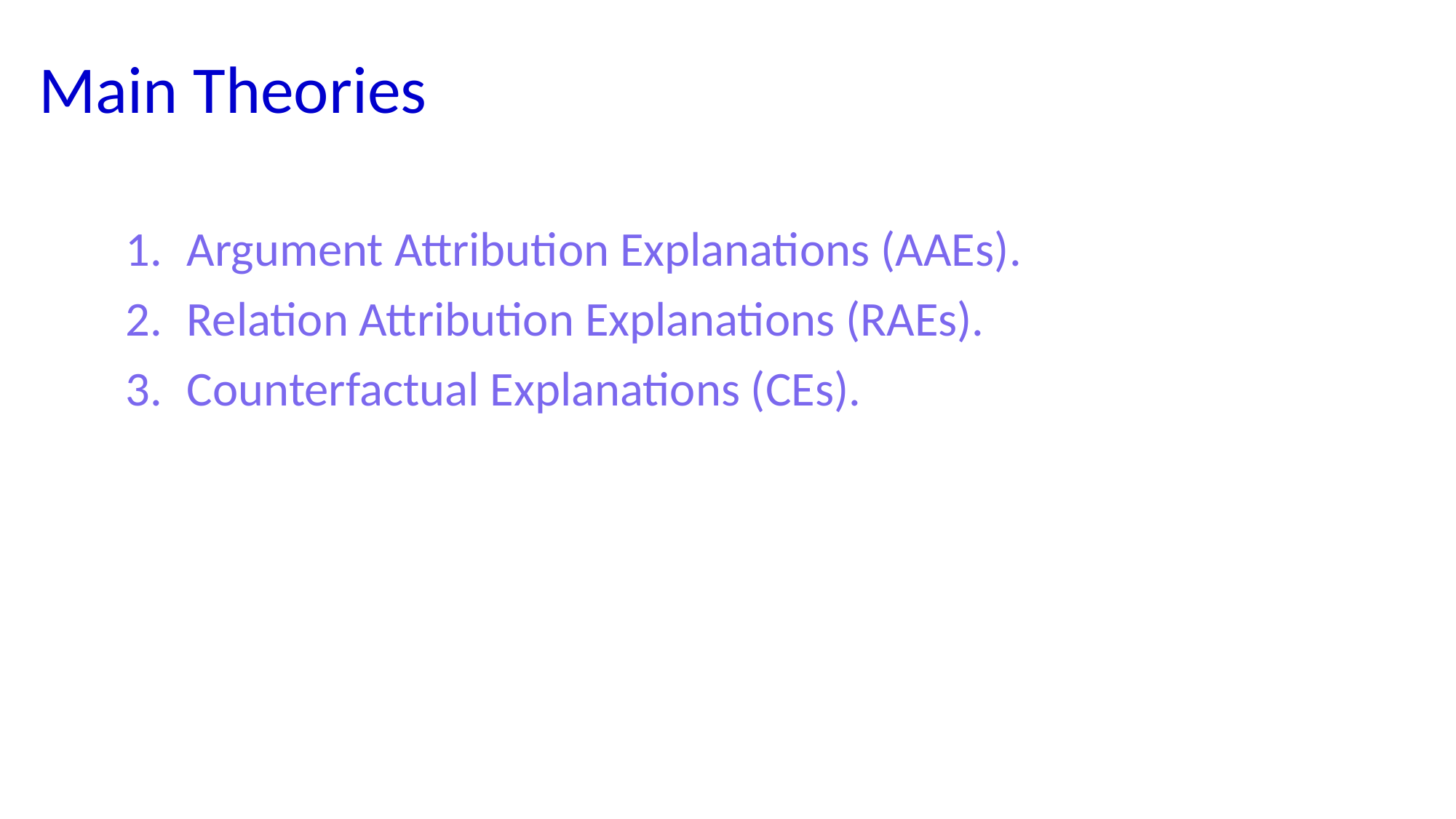

# Main Theories
Argument Attribution Explanations (AAEs).
Relation Attribution Explanations (RAEs).
Counterfactual Explanations (CEs).
11